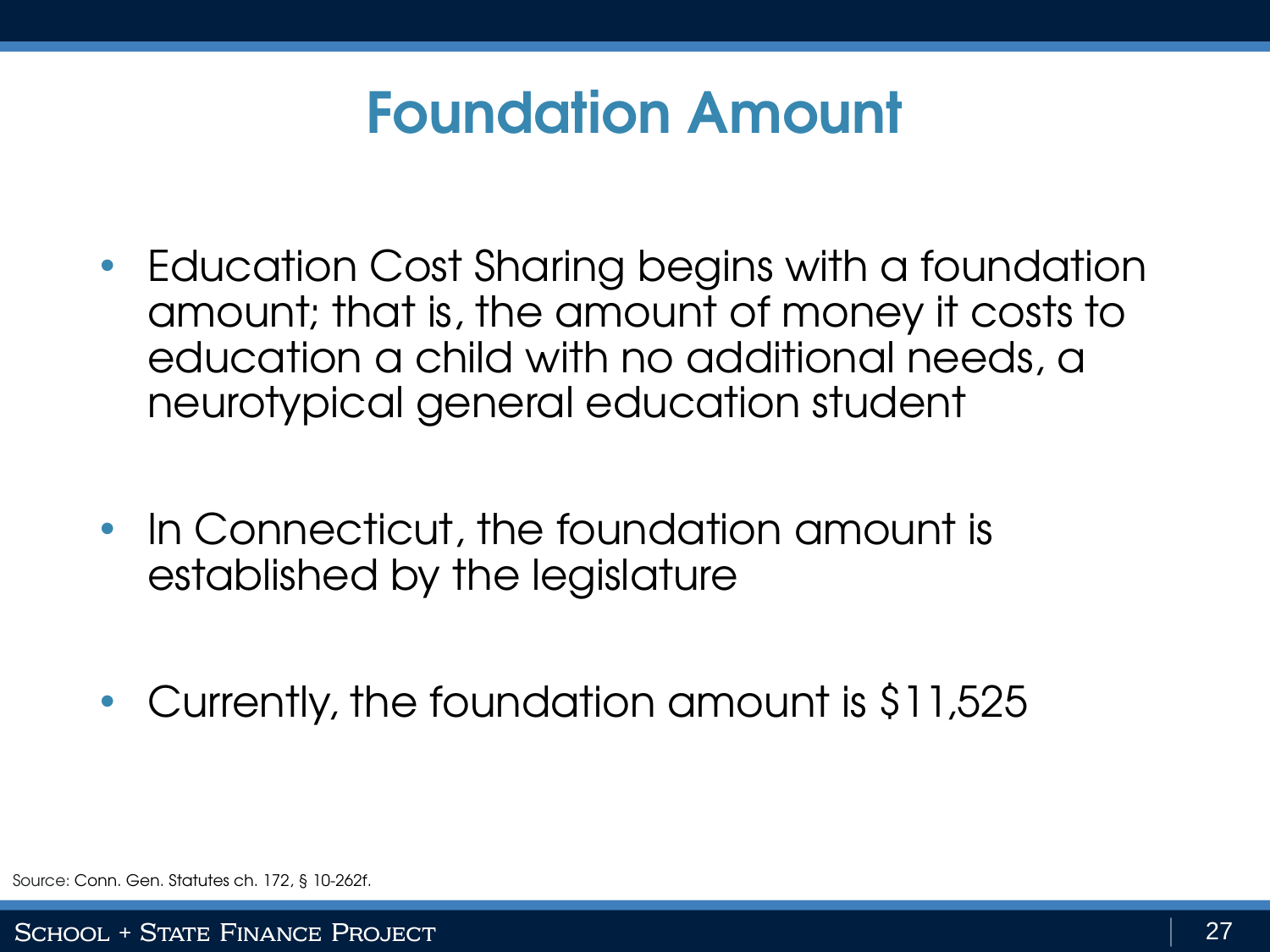

Foundation Amount

Education Cost Sharing begins with a foundation amount; that is, the amount of money it costs to education a child with no additional needs, a neurotypical general education student

In Connecticut, the foundation amount is established by the legislature

Currently, the foundation amount is $11,525
Source: Conn. Gen. Statutes ch. 172, § 10-262f.